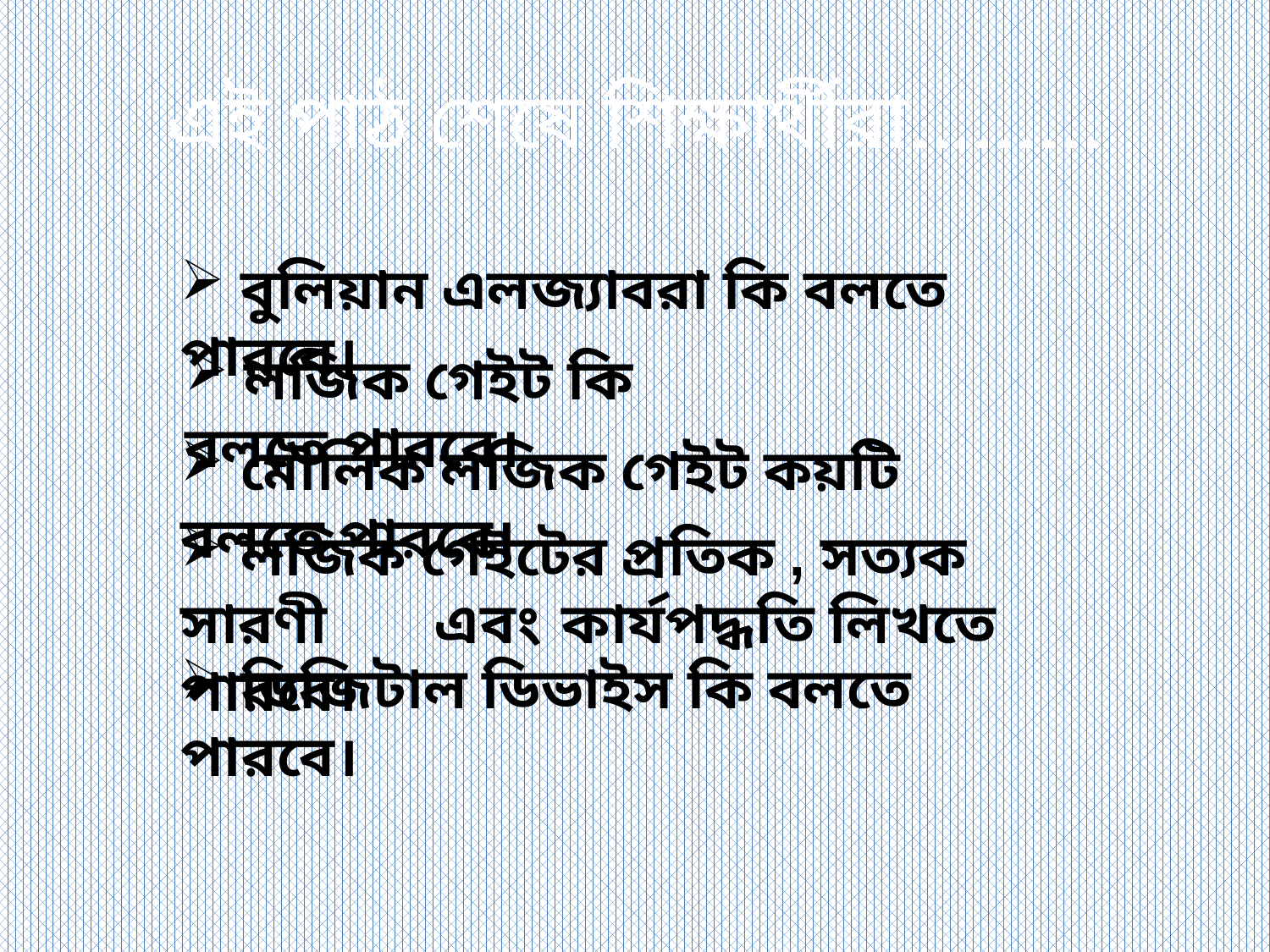

# এই পাঠ শেষে শিক্ষার্থীরা.........
 বুলিয়ান এলজ্যাবরা কি বলতে পারবে।
 লজিক গেইট কি বলতে পারবে।
 মৌলিক লজিক গেইট কয়টি বলতে পারবে।
 লজিক গেইটের প্রতিক , সত্যক সারণী  	এবং 	কার্যপদ্ধতি লিখতে  পারবে।
 ডিজিটাল ডিভাইস কি বলতে পারবে।